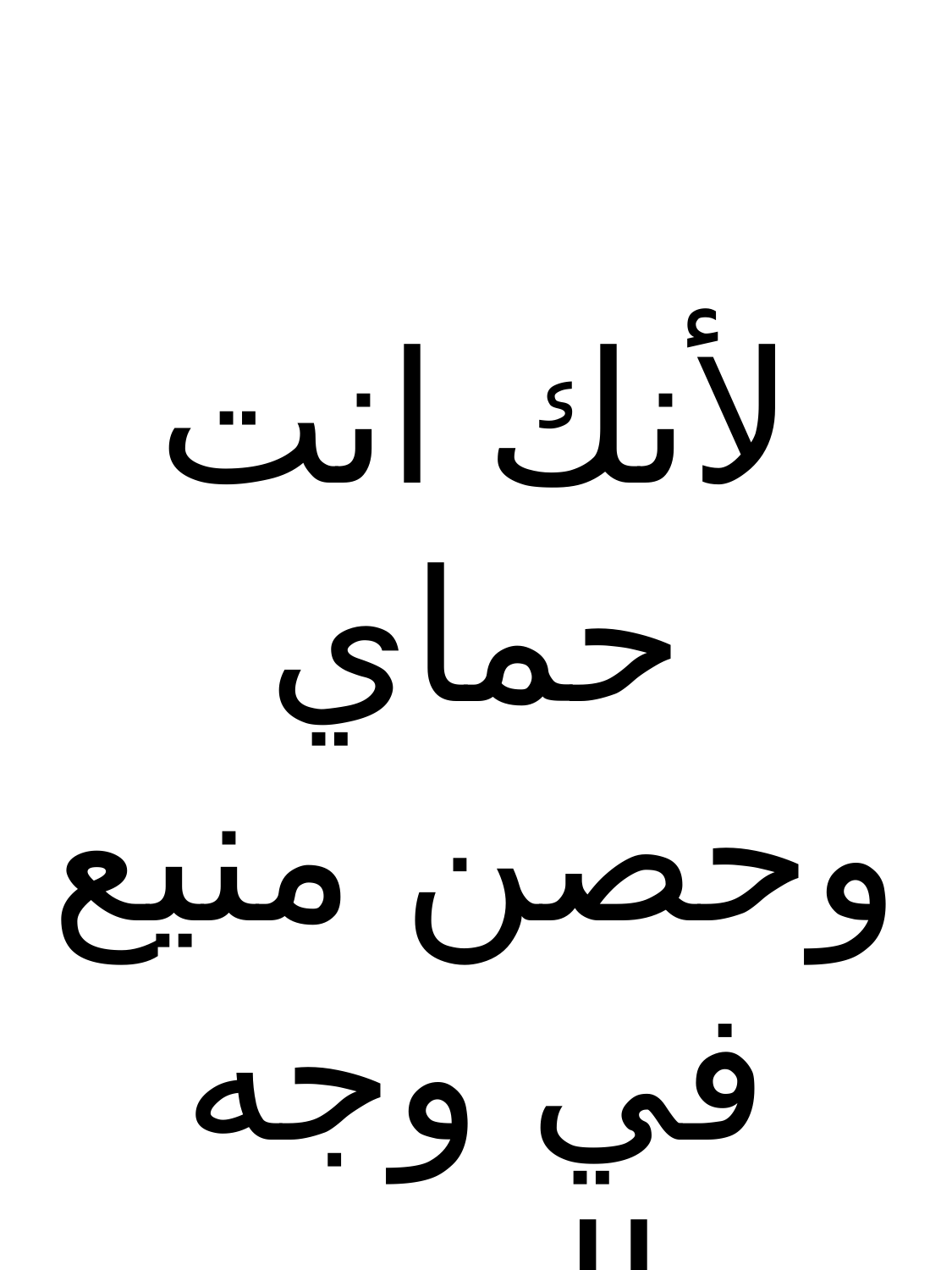

لأنك انت حماي وحصن منيع في وجه العدو